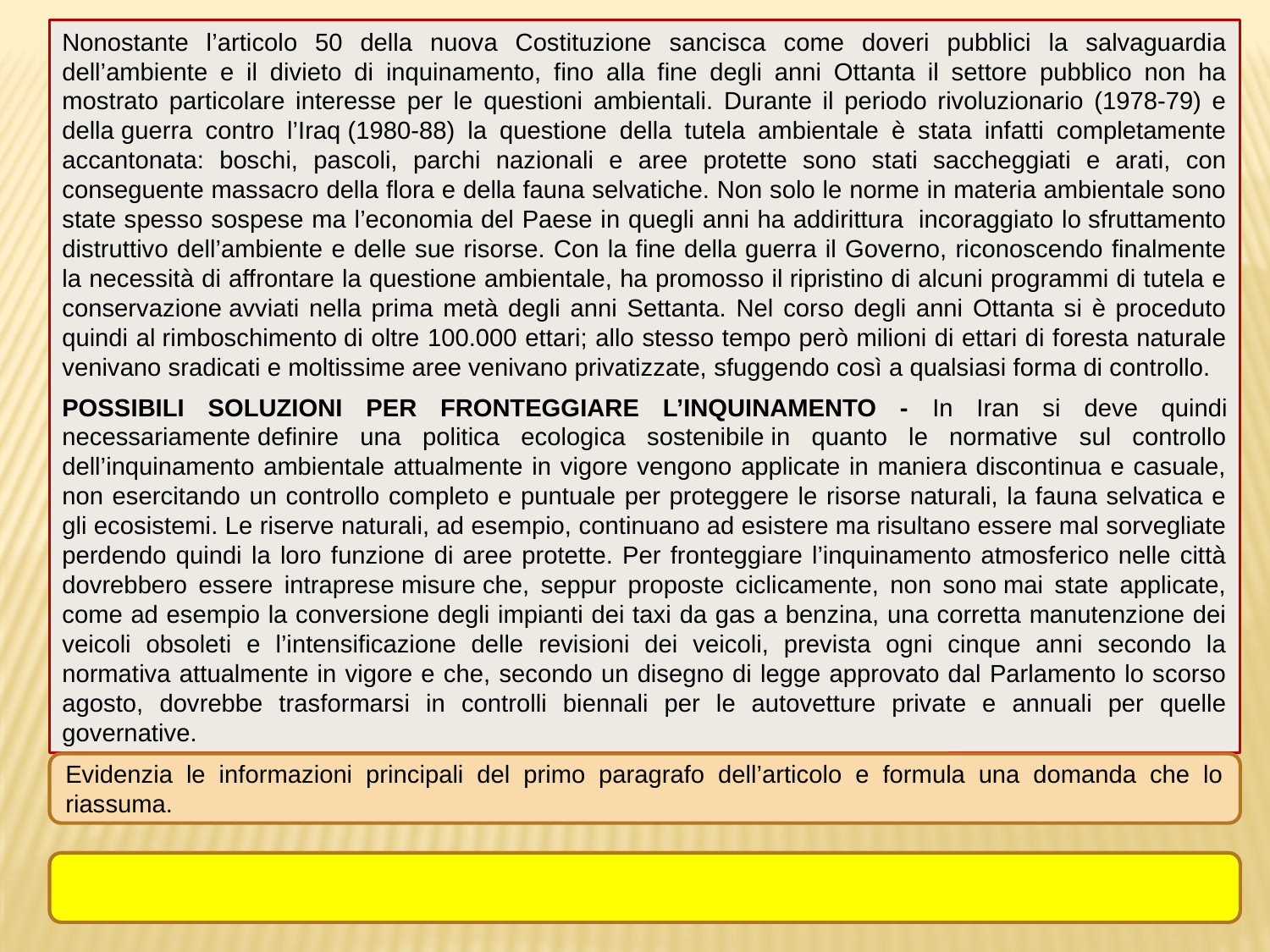

Nonostante l’articolo 50 della nuova Costituzione sancisca come doveri pubblici la salvaguardia dell’ambiente e il divieto di inquinamento, fino alla fine degli anni Ottanta il settore pubblico non ha mostrato particolare interesse per le questioni ambientali. Durante il periodo rivoluzionario (1978-79) e della guerra contro l’Iraq (1980-88) la questione della tutela ambientale è stata infatti completamente accantonata: boschi, pascoli, parchi nazionali e aree protette sono stati saccheggiati e arati, con conseguente massacro della flora e della fauna selvatiche. Non solo le norme in materia ambientale sono state spesso sospese ma l’economia del Paese in quegli anni ha addirittura  incoraggiato lo sfruttamento distruttivo dell’ambiente e delle sue risorse. Con la fine della guerra il Governo, riconoscendo finalmente la necessità di affrontare la questione ambientale, ha promosso il ripristino di alcuni programmi di tutela e conservazione avviati nella prima metà degli anni Settanta. Nel corso degli anni Ottanta si è proceduto quindi al rimboschimento di oltre 100.000 ettari; allo stesso tempo però milioni di ettari di foresta naturale venivano sradicati e moltissime aree venivano privatizzate, sfuggendo così a qualsiasi forma di controllo.
POSSIBILI SOLUZIONI PER FRONTEGGIARE L’INQUINAMENTO - In Iran si deve quindi necessariamente definire una politica ecologica sostenibile in quanto le normative sul controllo dell’inquinamento ambientale attualmente in vigore vengono applicate in maniera discontinua e casuale, non esercitando un controllo completo e puntuale per proteggere le risorse naturali, la fauna selvatica e gli ecosistemi. Le riserve naturali, ad esempio, continuano ad esistere ma risultano essere mal sorvegliate perdendo quindi la loro funzione di aree protette. Per fronteggiare l’inquinamento atmosferico nelle città dovrebbero essere intraprese misure che, seppur proposte ciclicamente, non sono mai state applicate, come ad esempio la conversione degli impianti dei taxi da gas a benzina, una corretta manutenzione dei veicoli obsoleti e l’intensificazione delle revisioni dei veicoli, prevista ogni cinque anni secondo la normativa attualmente in vigore e che, secondo un disegno di legge approvato dal Parlamento lo scorso agosto, dovrebbe trasformarsi in controlli biennali per le autovetture private e annuali per quelle governative.

Evidenzia le informazioni principali del primo paragrafo dell’articolo e formula una domanda che lo riassuma.